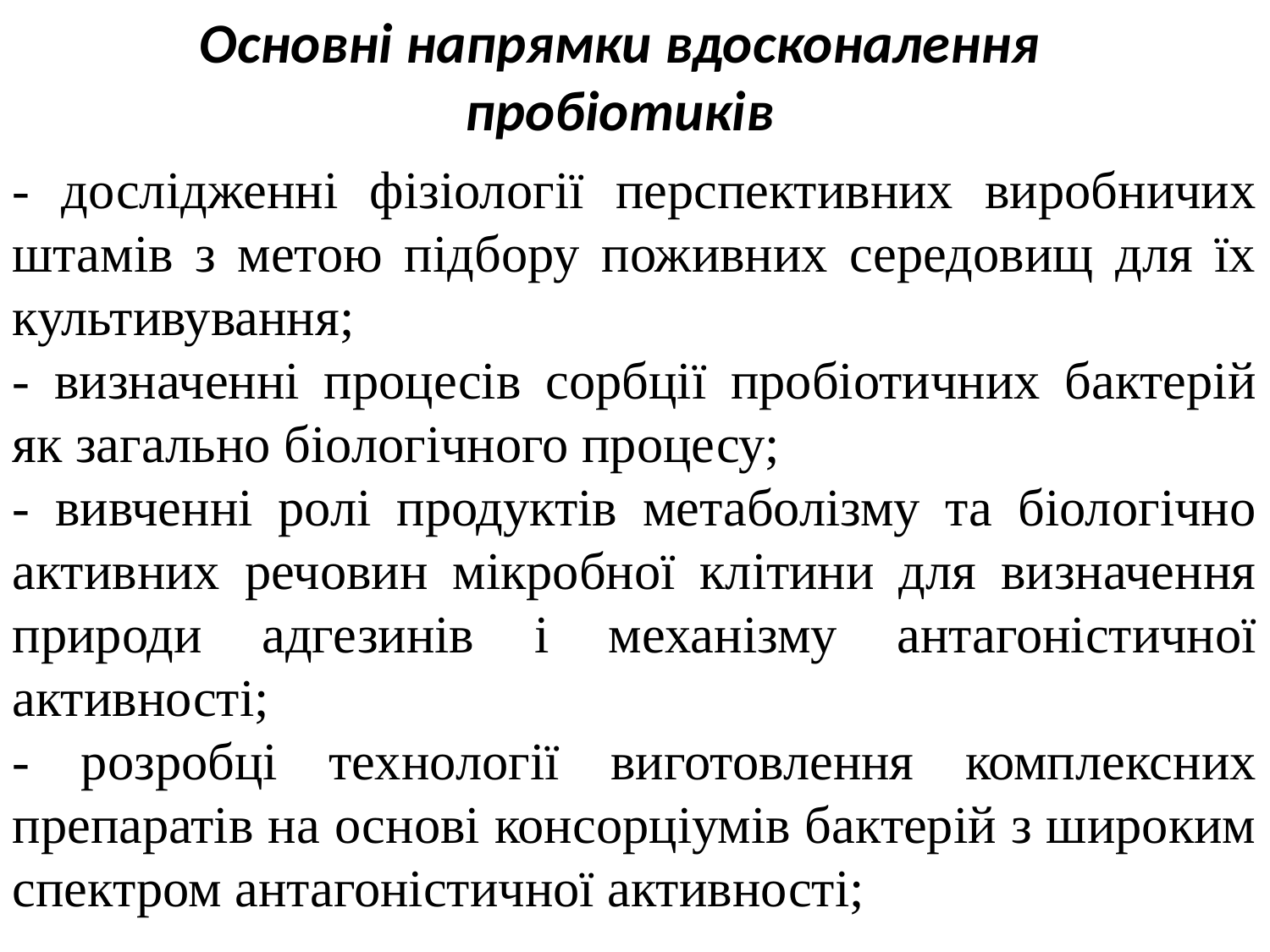

Основні напрямки вдосконалення пробіотиків
- дослідженні фізіології перспективних виробничих штамів з метою підбору поживних середовищ для їх культивування;
- визначенні процесів сорбції пробіотичних бактерій як загально біологічного процесу;
- вивченні ролі продуктів метаболізму та біологічно активних речовин мікробної клітини для визначення природи адгезинів і механізму антагоністичної активності;
- розробці технології виготовлення комплексних препаратів на основі консорціумів бактерій з широким спектром антагоністичної активності;